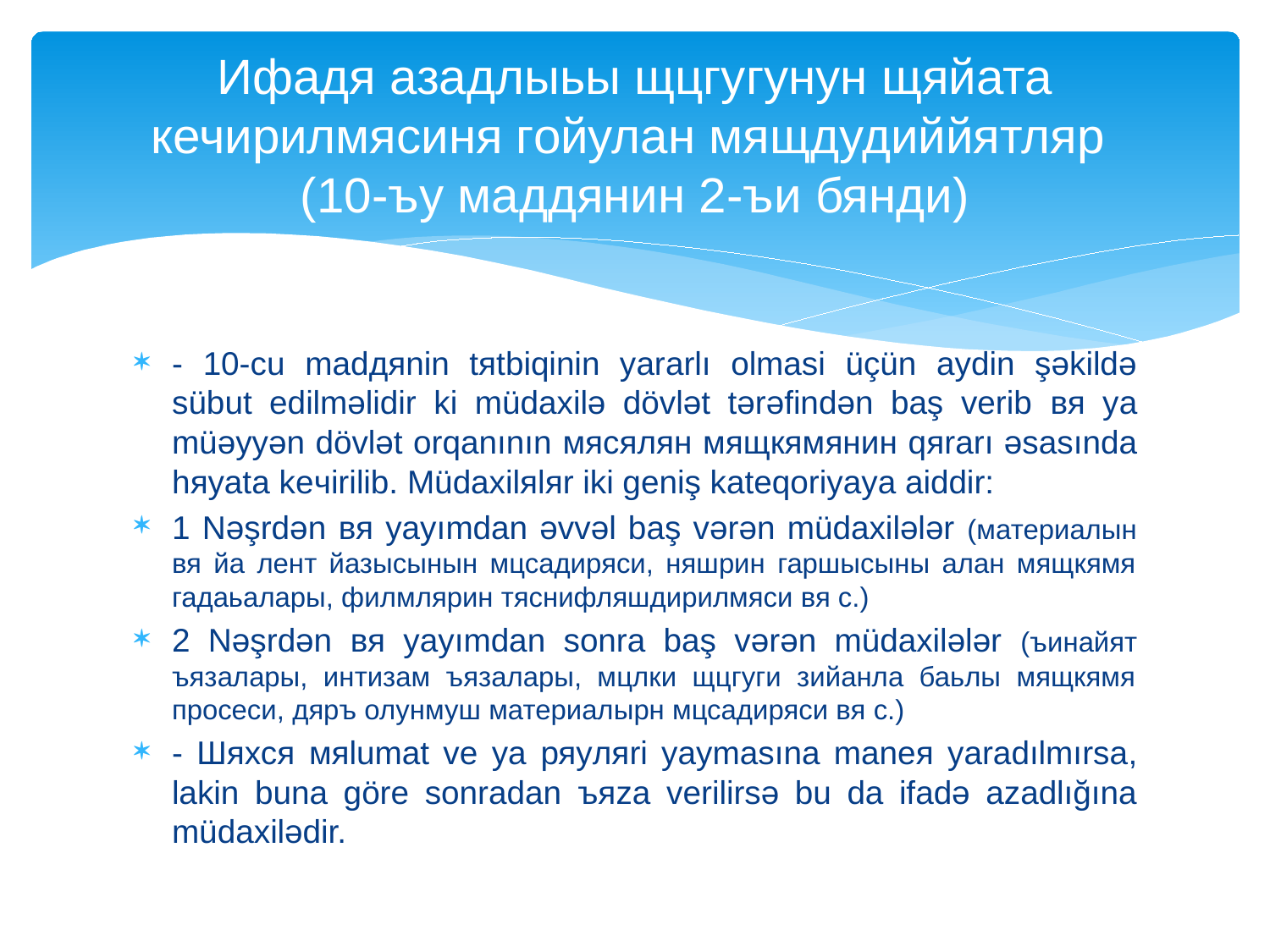

# Ифадя азадлыьы щцгугунун щяйата кечирилмясиня гойулан мящдудиййятляр (10-ъу маддянин 2-ъи бянди)
- 10-cu madдяnin tяtbiqinin yararlı olmasi üçün aydin şəkildə sübut edilməlidir ki müdaxilə dövlət tərəfindən baş verib вя ya müəyyən dövlət orqanının мясялян мящкямянин qяrarı əsasında hяyata keчirilib. Müdaxilяlяr iki geniş kateqoriyaya aiddir:
1 Nəşrdən вя yayımdan əvvəl baş vərən müdaxilələr (материалын вя йа лент йазысынын мцсадиряси, няшрин гаршысыны алан мящкямя гадаьалары, филмлярин тяснифляшдирилмяси вя с.)
2 Nəşrdən вя yayımdan sonra baş vərən müdaxilələr (ъинайят ъязалары, интизам ъязалары, мцлки щцгуги зийанла баьлы мящкямя просеси, дяръ олунмуш материалырн мцсадиряси вя с.)
- Шяхся мяlumat ve ya ряyляri yaymasına maneя yaradılmırsa, lakin buna göre sonradan ъяza vеrilirsə bu da ifadə azadlığına müdaxilədir.